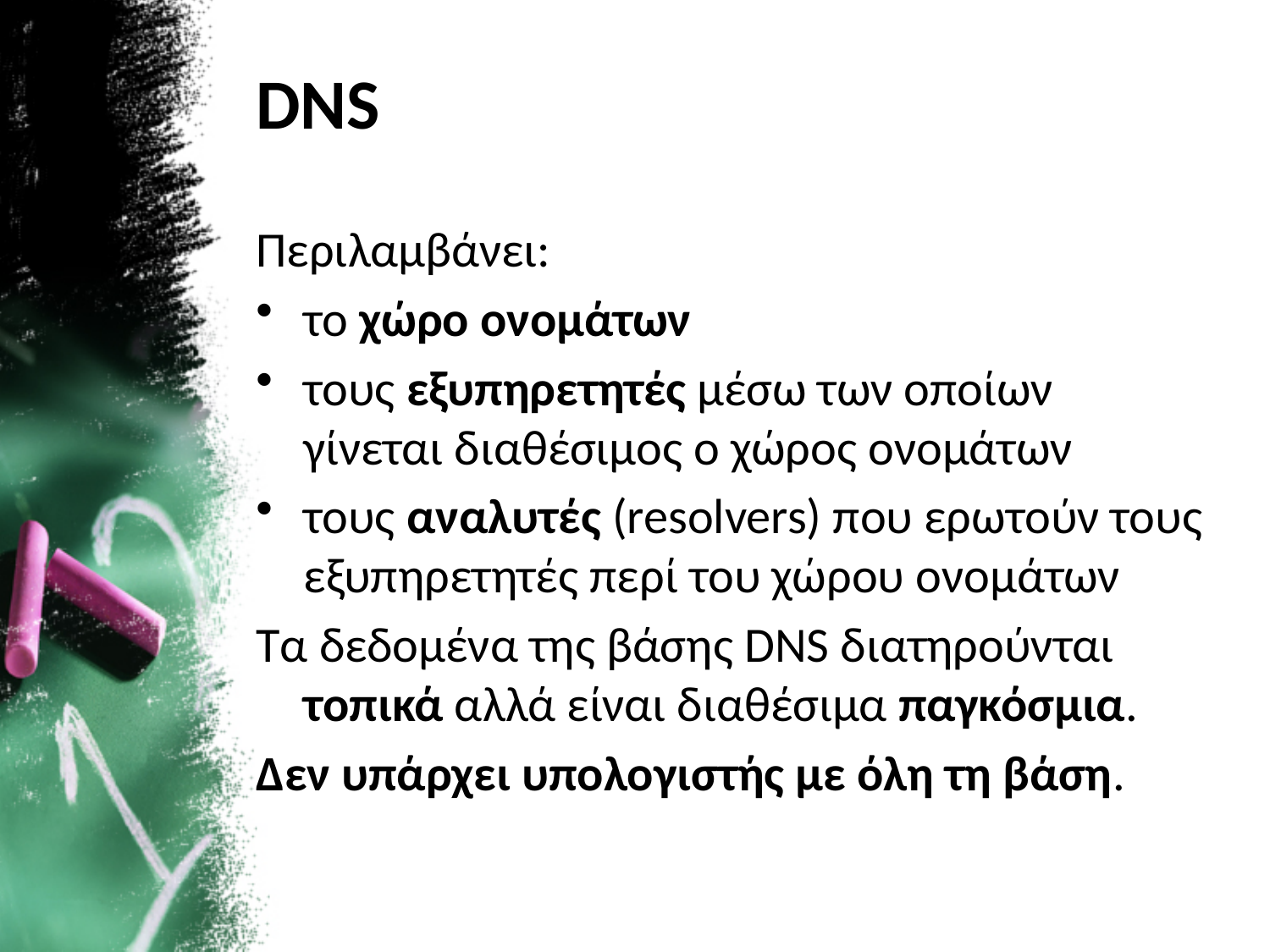

# DNS
Περιλαμβάνει:
το χώρο ονομάτων
τους εξυπηρετητές μέσω των οποίων γίνεται διαθέσιμος ο χώρος ονομάτων
τους αναλυτές (resolvers) που ερωτούν τους εξυπηρετητές περί του χώρου ονομάτων
Τα δεδομένα της βάσης DNS διατηρούνται  τοπικά αλλά είναι διαθέσιμα παγκόσμια.
Δεν υπάρχει υπολογιστής με όλη τη βάση.